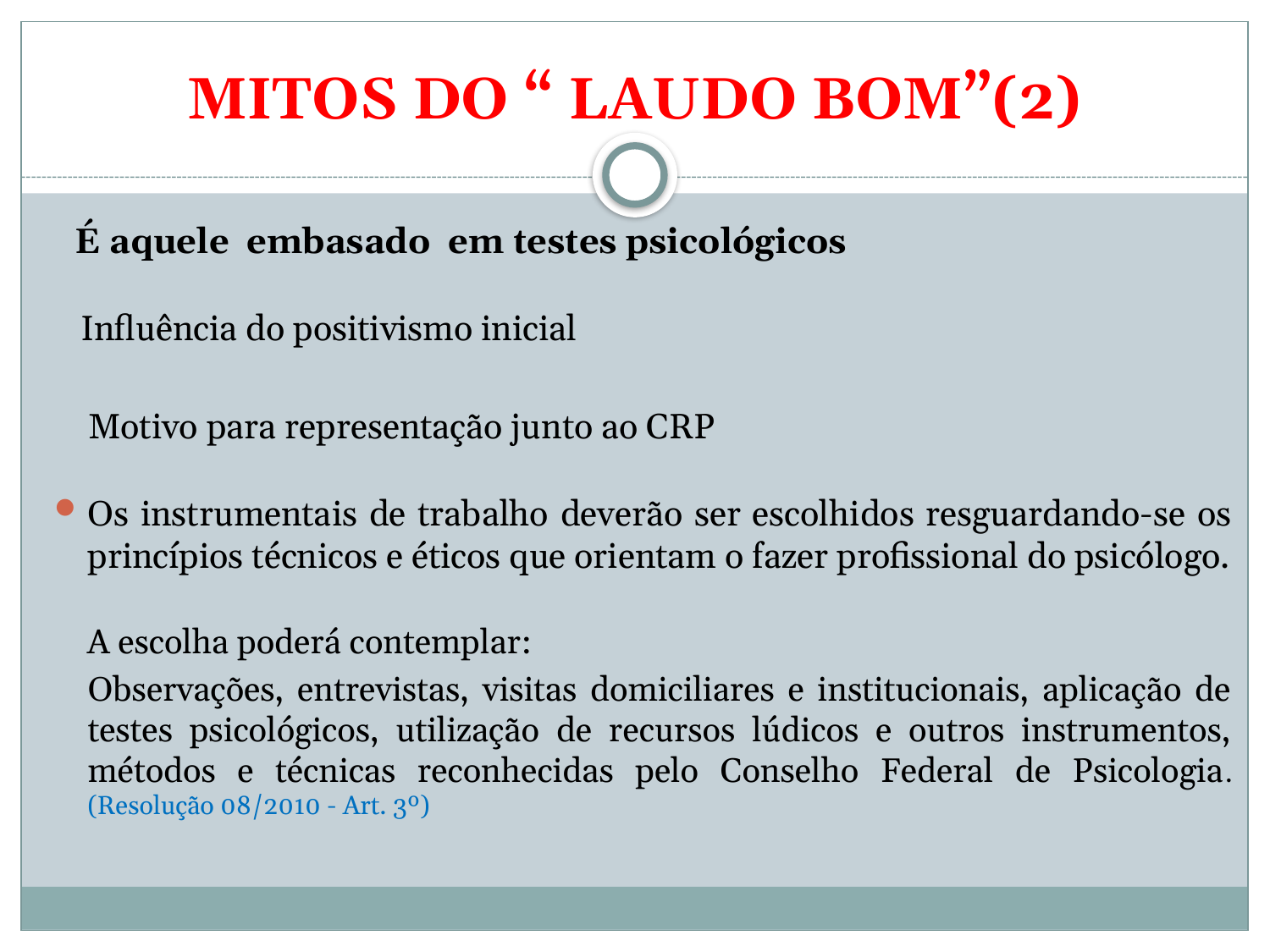

# MITOS DO “ LAUDO BOM”(2)
   É aquele  embasado  em testes psicológicos

    Influência do positivismo inicial

    Motivo para representação junto ao CRP

Os instrumentais de trabalho deverão ser escolhidos resguardando-se os princípios técnicos e éticos que orientam o fazer profissional do psicólogo.

     A escolha poderá contemplar:
	Observações, entrevistas, visitas domiciliares e institucionais, aplicação de testes psicológicos, utilização de recursos lúdicos e outros instrumentos, métodos e técnicas reconhecidas pelo Conselho Federal de Psicologia. (Resolução 08/2010 - Art. 3º)